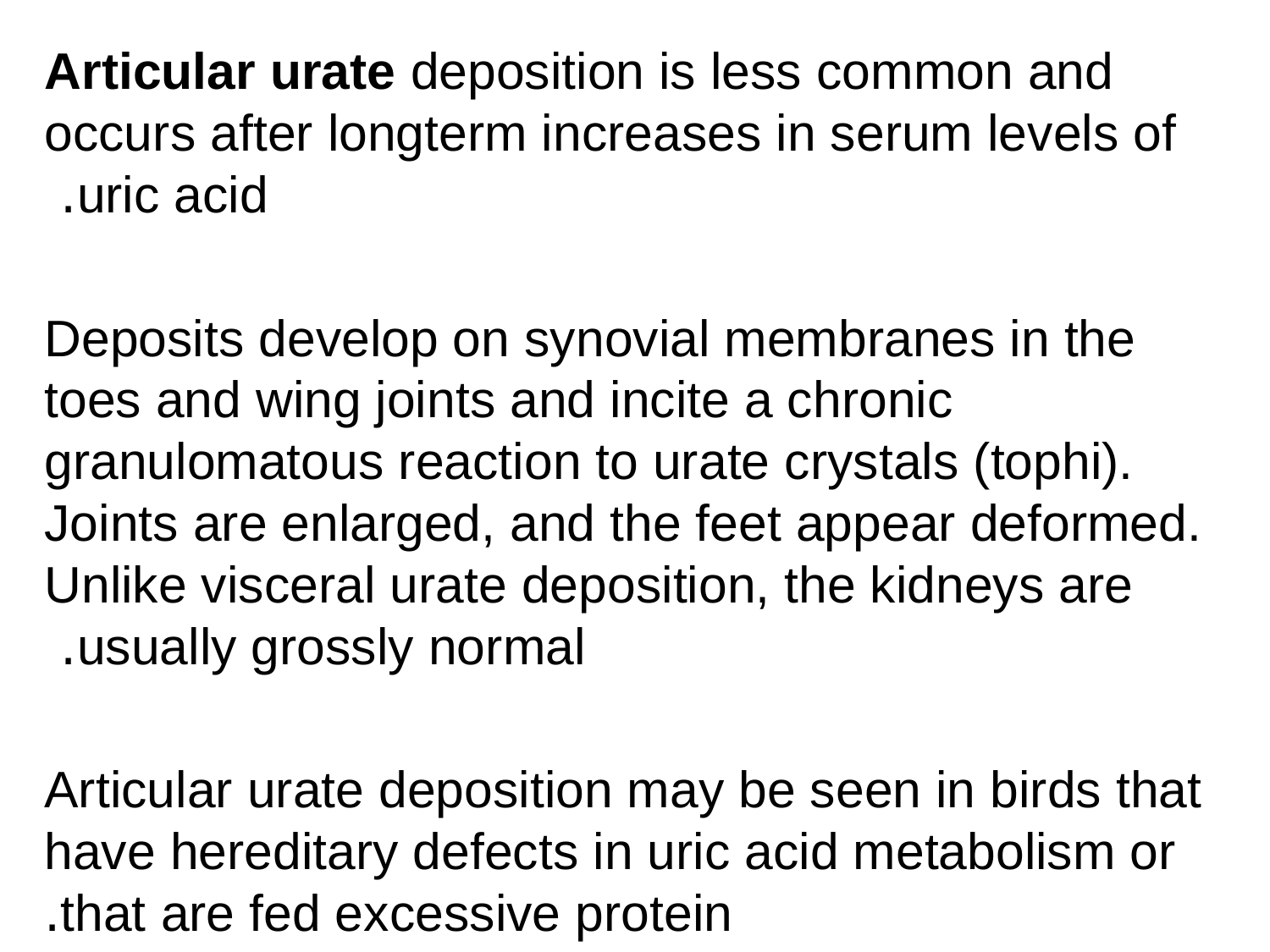

Articular urate deposition is less common and occurs after longterm increases in serum levels of uric acid.

Deposits develop on synovial membranes in the toes and wing joints and incite a chronic granulomatous reaction to urate crystals (tophi). Joints are enlarged, and the feet appear deformed. Unlike visceral urate deposition, the kidneys are usually grossly normal.

Articular urate deposition may be seen in birds that have hereditary defects in uric acid metabolism or that are fed excessive protein.